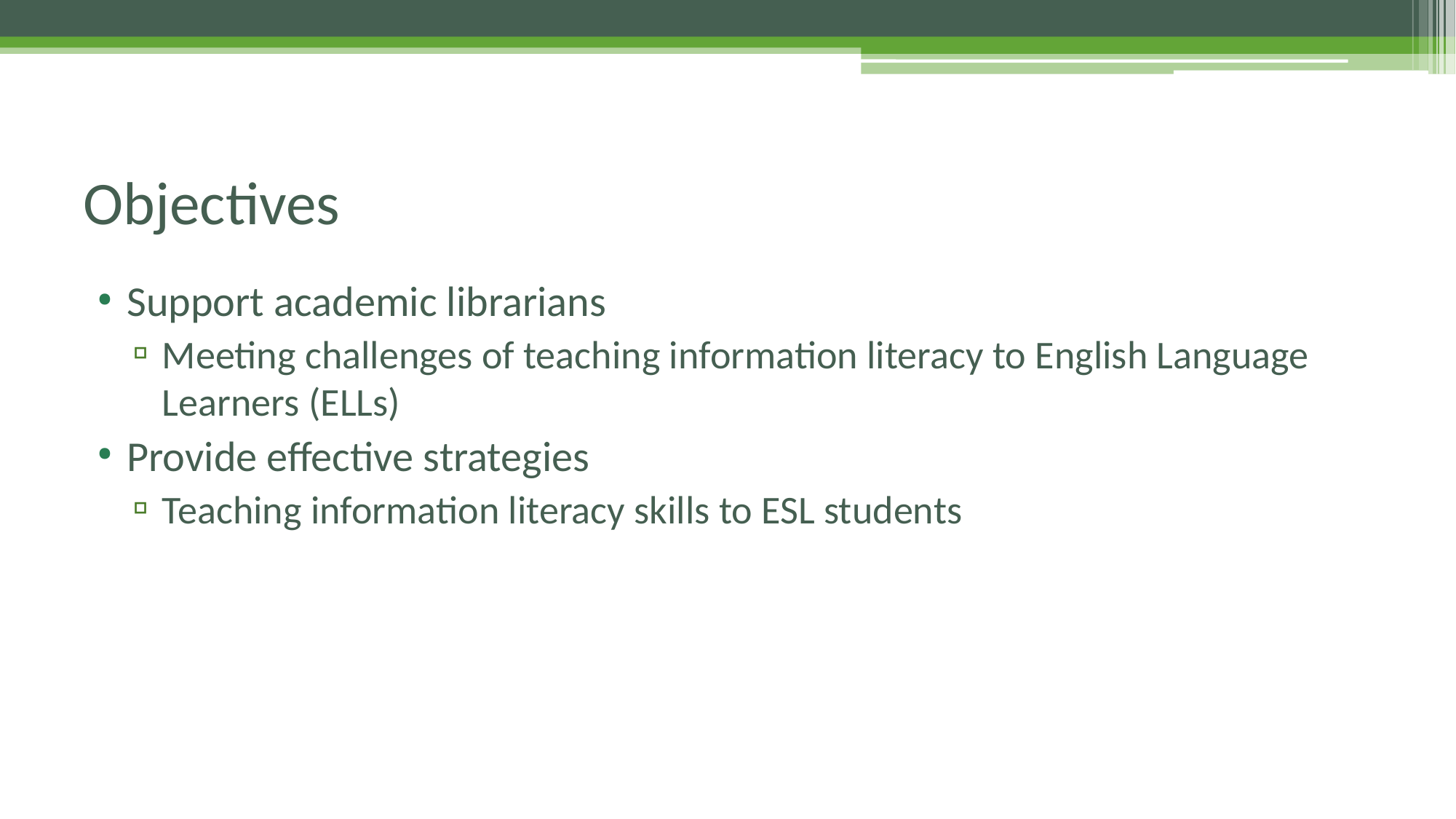

# Objectives
Support academic librarians
Meeting challenges of teaching information literacy to English Language Learners (ELLs)
Provide effective strategies
Teaching information literacy skills to ESL students